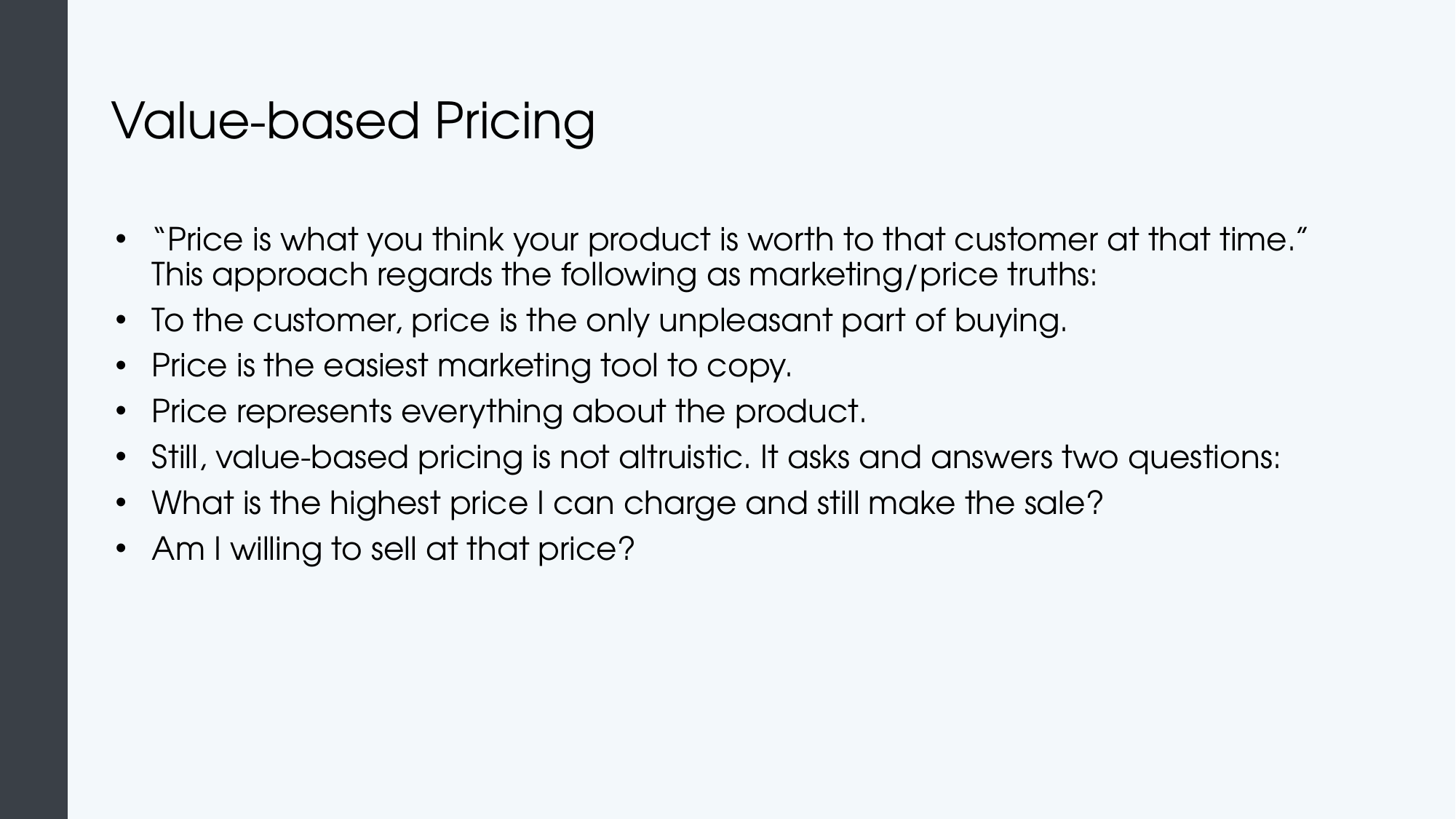

# Value-based Pricing
“Price is what you think your product is worth to that customer at that time.” This approach regards the following as marketing/price truths:
To the customer, price is the only unpleasant part of buying.
Price is the easiest marketing tool to copy.
Price represents everything about the product.
Still, value-based pricing is not altruistic. It asks and answers two questions:
What is the highest price I can charge and still make the sale?
Am I willing to sell at that price?